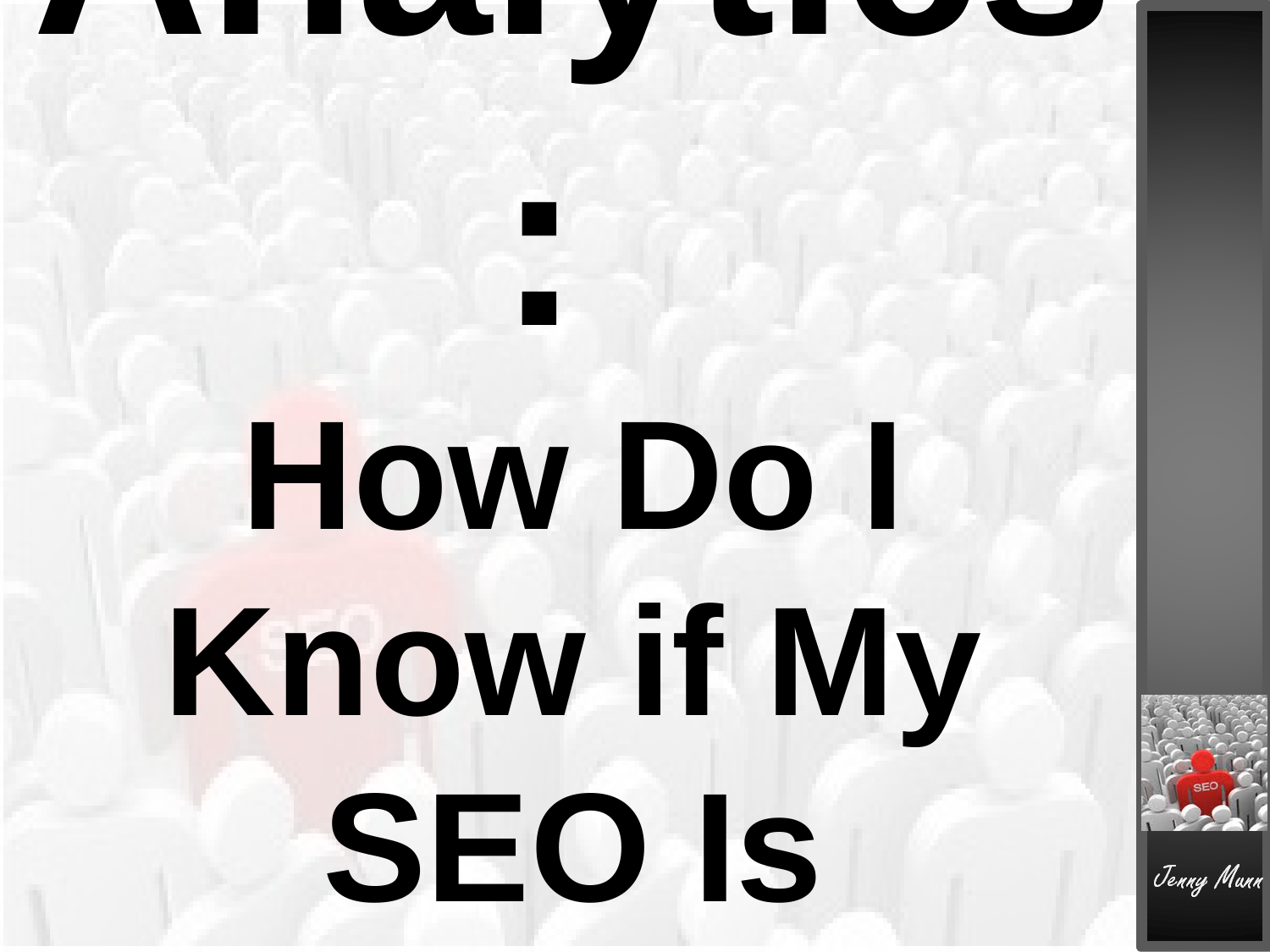

# Analytics: How Do I Know if My SEO Is Working?